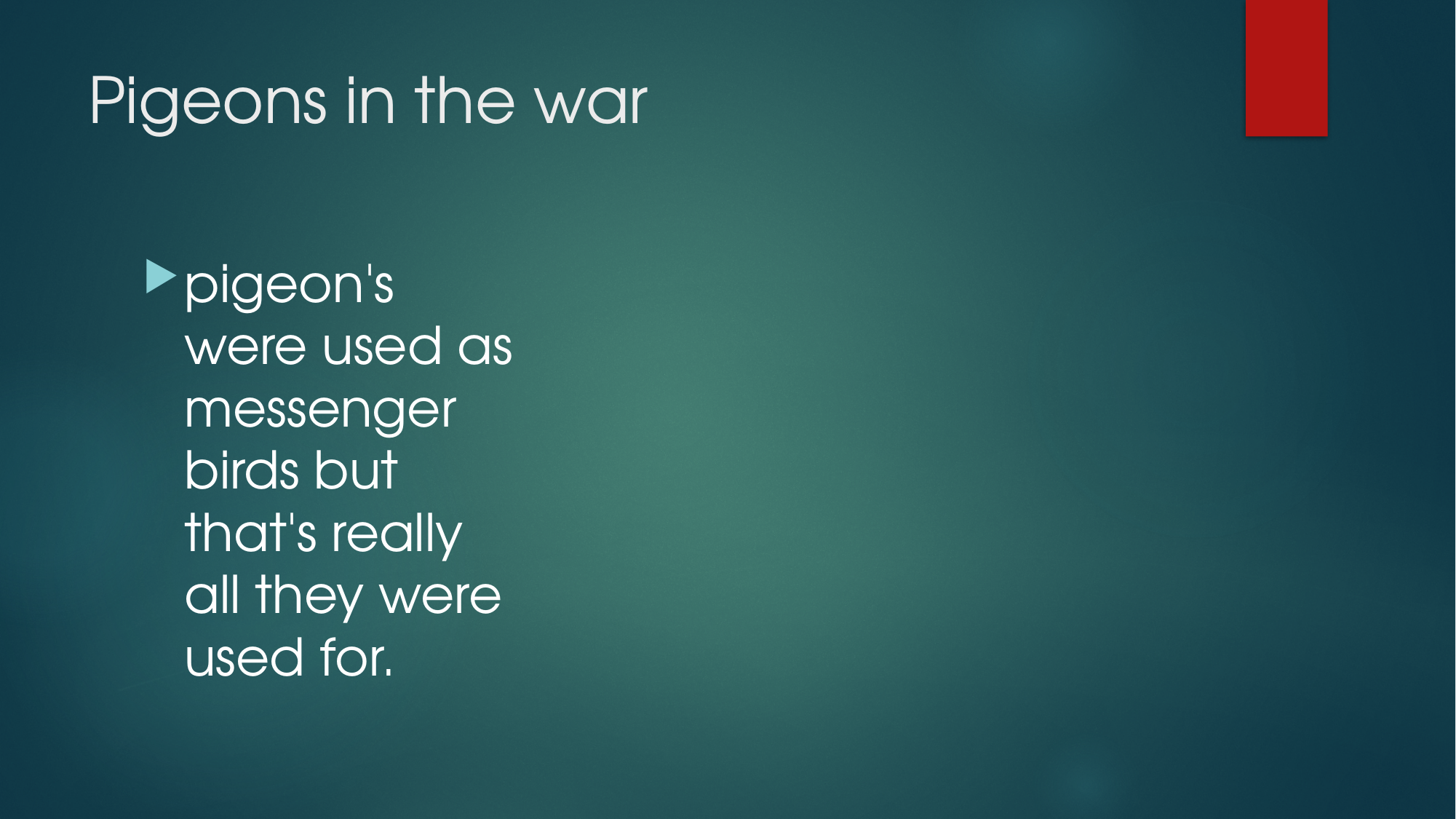

# Pigeons in the war
pigeon's were used as messenger birds but that's really all they were used for.